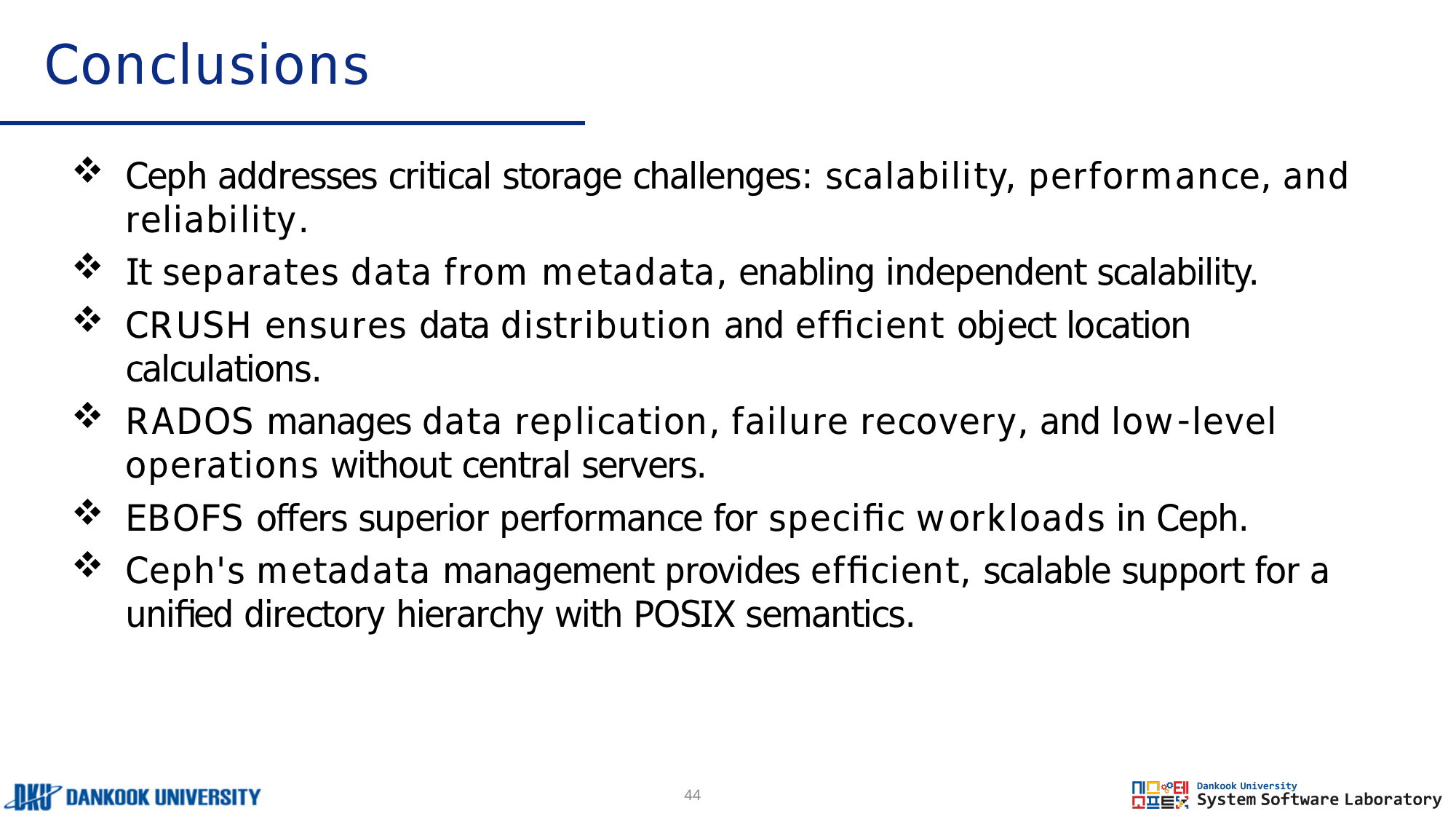

# Conclusions
Ceph addresses critical storage challenges: scalability, performance, and reliability.
It separates data from metadata, enabling independent scalability.
CRUSH ensures data distribution and efficient object location calculations.
RADOS manages data replication, failure recovery, and low-level operations without central servers.
EBOFS offers superior performance for specific workloads in Ceph.
Ceph's metadata management provides efficient, scalable support for a unified directory hierarchy with POSIX semantics.

44